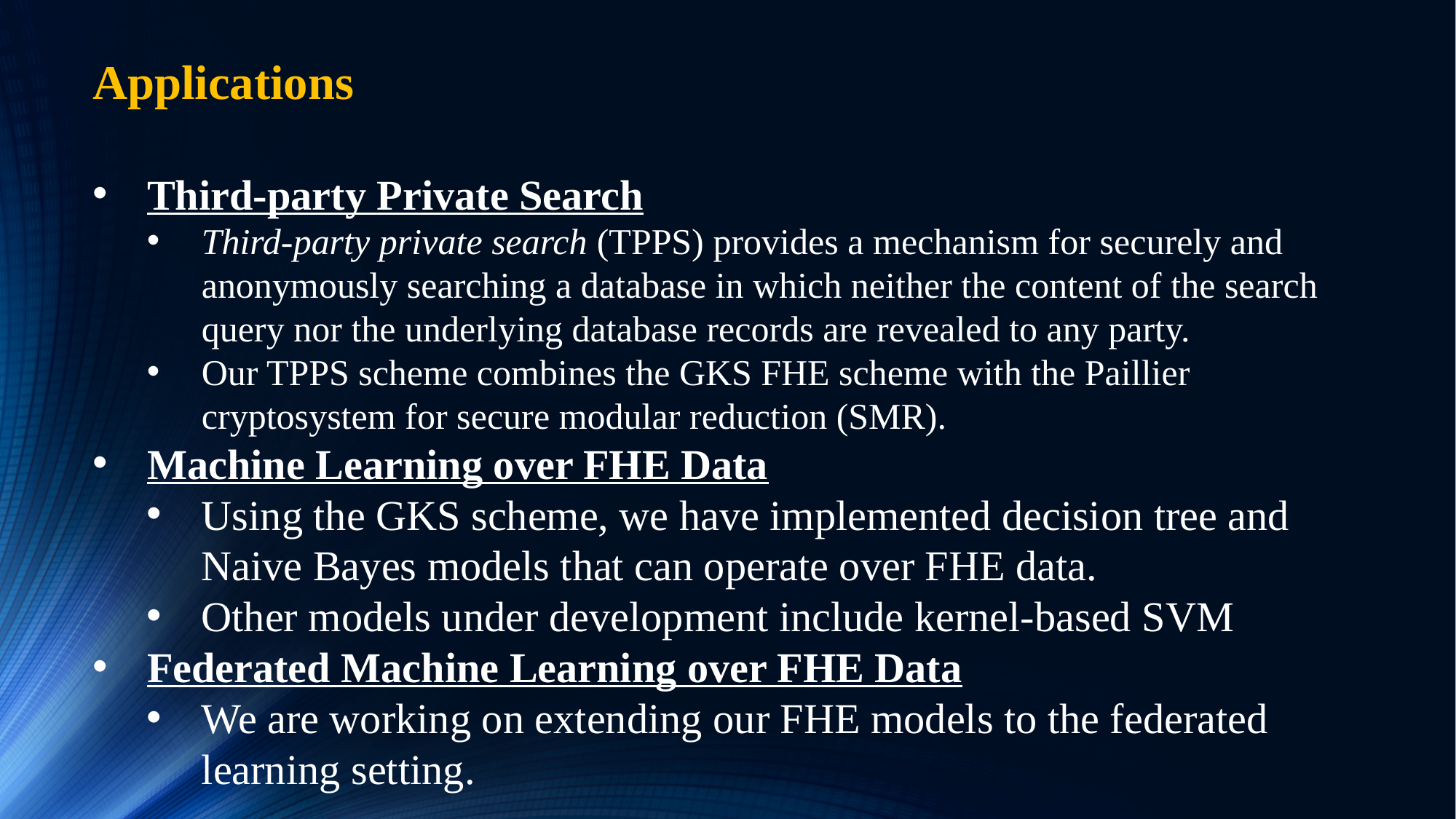

Applications

Third-party Private Search
Third-party private search (TPPS) provides a mechanism for securely and anonymously searching a database in which neither the content of the search query nor the underlying database records are revealed to any party.
Our TPPS scheme combines the GKS FHE scheme with the Paillier cryptosystem for secure modular reduction (SMR).
Machine Learning over FHE Data
Using the GKS scheme, we have implemented decision tree and Naive Bayes models that can operate over FHE data.
Other models under development include kernel-based SVM
Federated Machine Learning over FHE Data
We are working on extending our FHE models to the federated learning setting.